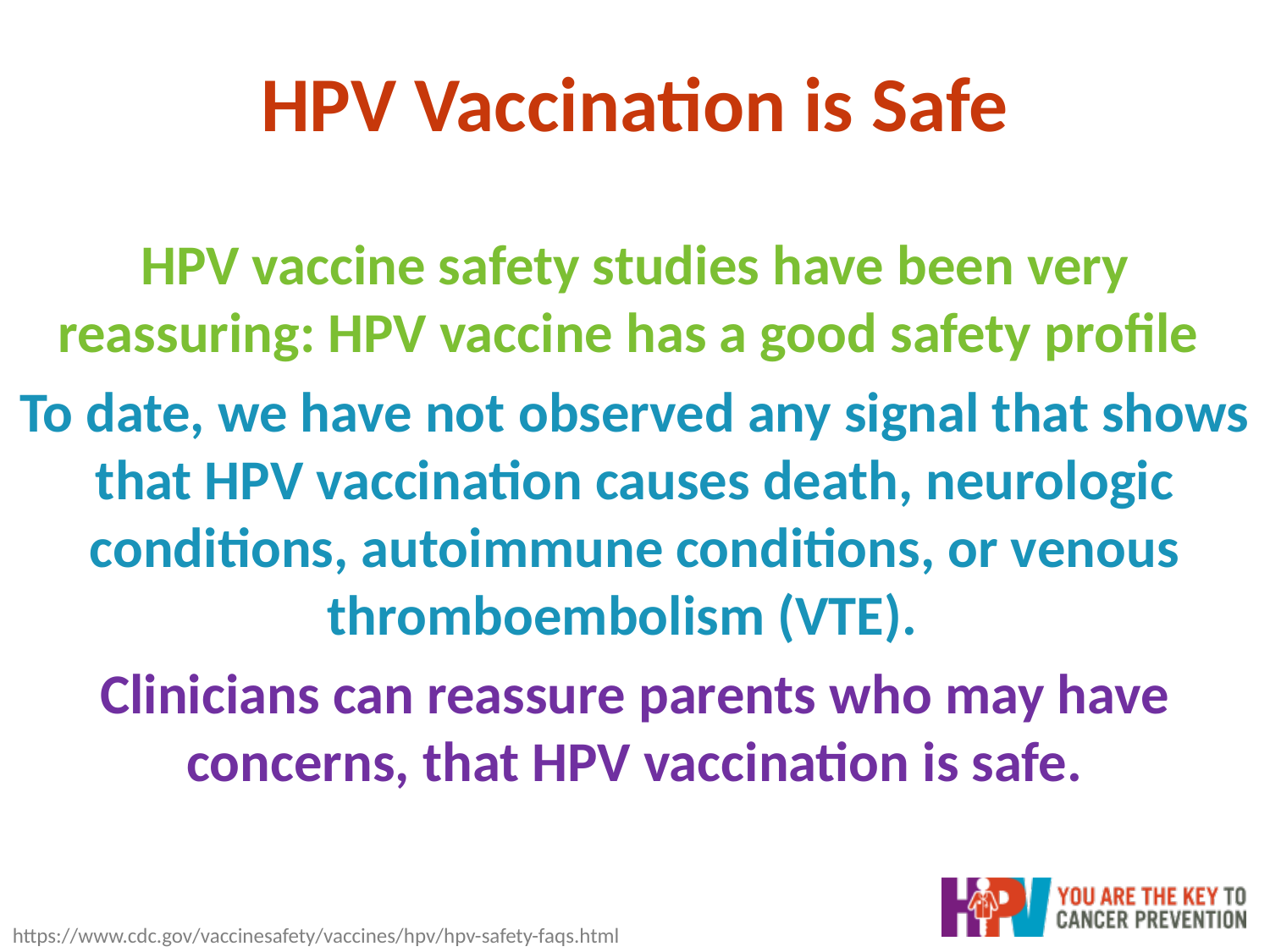

# HPV Vaccination is Safe
HPV vaccine safety studies have been very reassuring: HPV vaccine has a good safety profile
To date, we have not observed any signal that shows that HPV vaccination causes death, neurologic conditions, autoimmune conditions, or venous thromboembolism (VTE).
Clinicians can reassure parents who may have concerns, that HPV vaccination is safe.
https://www.cdc.gov/vaccinesafety/vaccines/hpv/hpv-safety-faqs.html